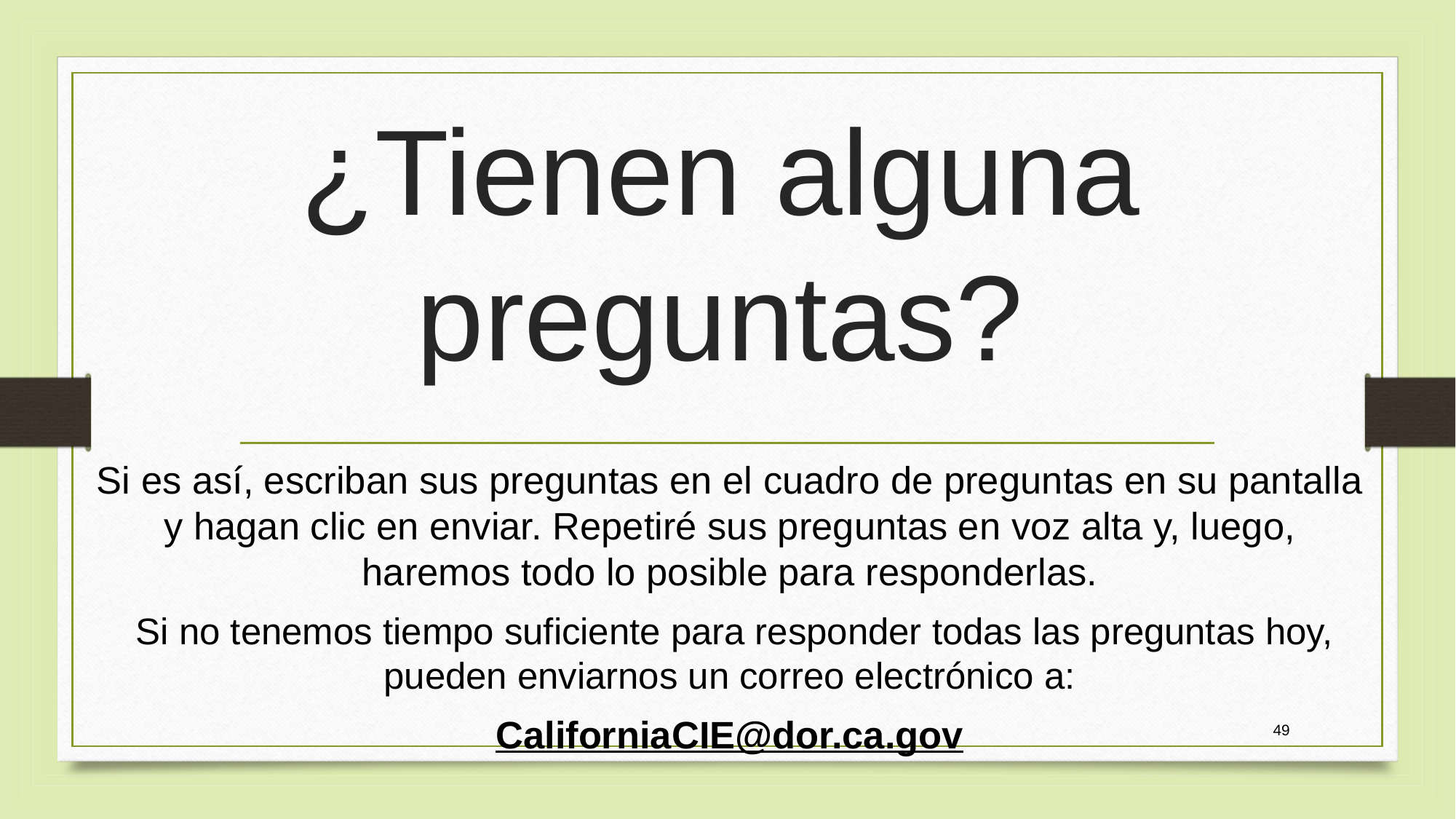

# ¿Tienen alguna preguntas?
Si es así, escriban sus preguntas en el cuadro de preguntas en su pantalla y hagan clic en enviar. Repetiré sus preguntas en voz alta y, luego, haremos todo lo posible para responderlas.
 Si no tenemos tiempo suficiente para responder todas las preguntas hoy, pueden enviarnos un correo electrónico a:
CaliforniaCIE@dor.ca.gov

49